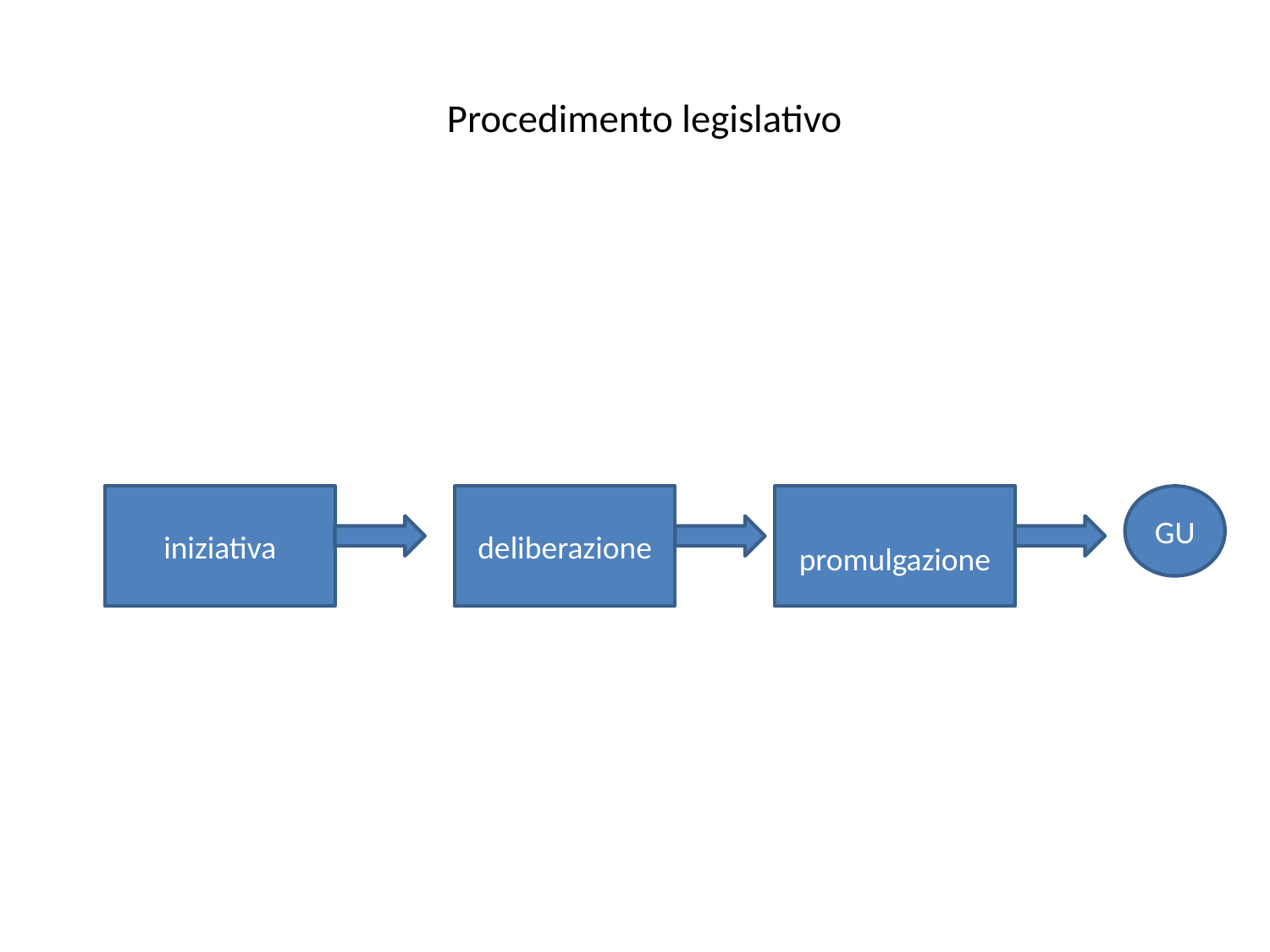

# Procedimento legislativo
iniziativa
deliberazione

promulgazione

GU